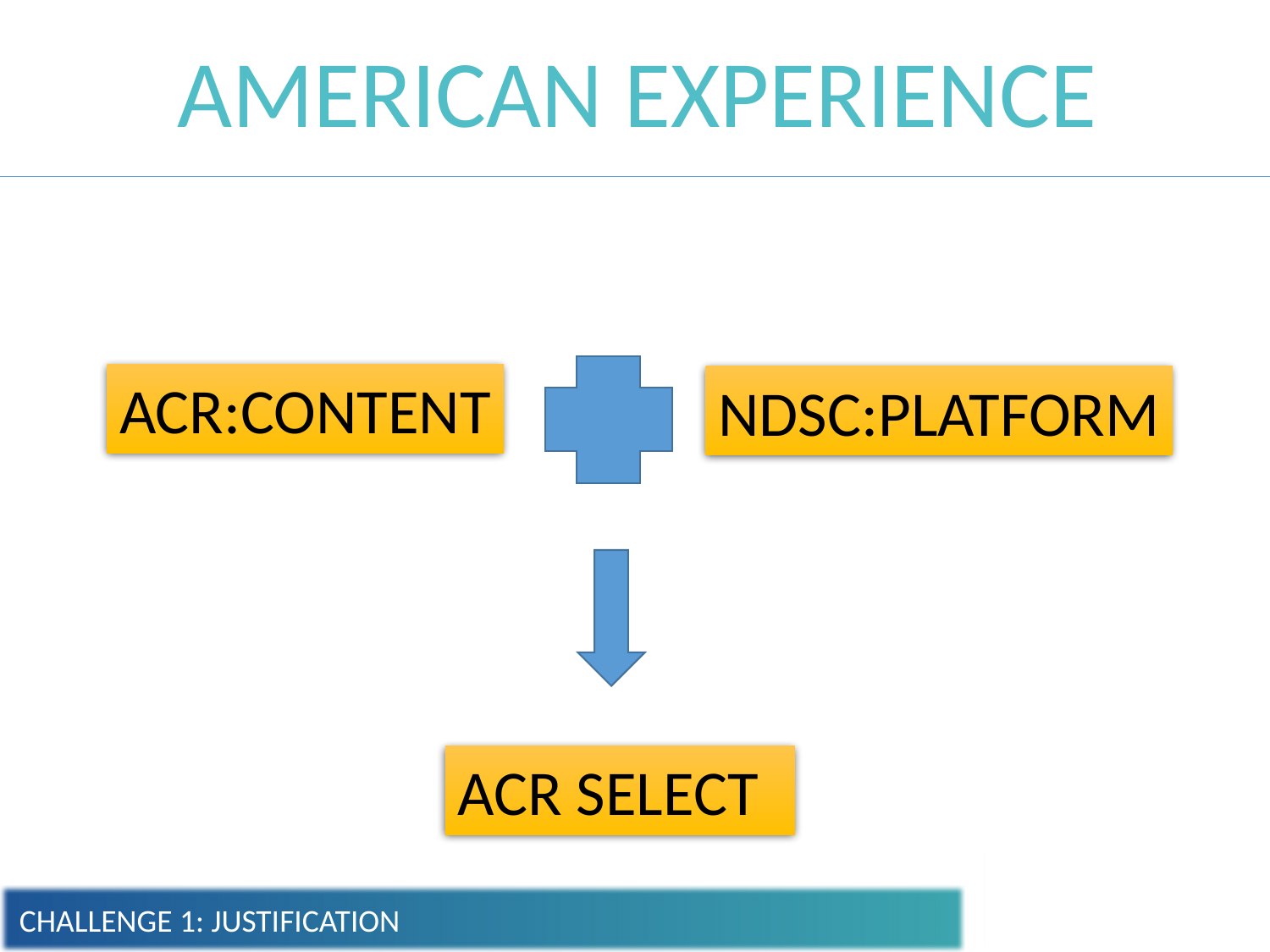

AMERICAN EXPERIENCE

ACR:CONTENT
NDSC:PLATFORM

ACR SELECT

CHALLENGE 1: JUSTIFICATION